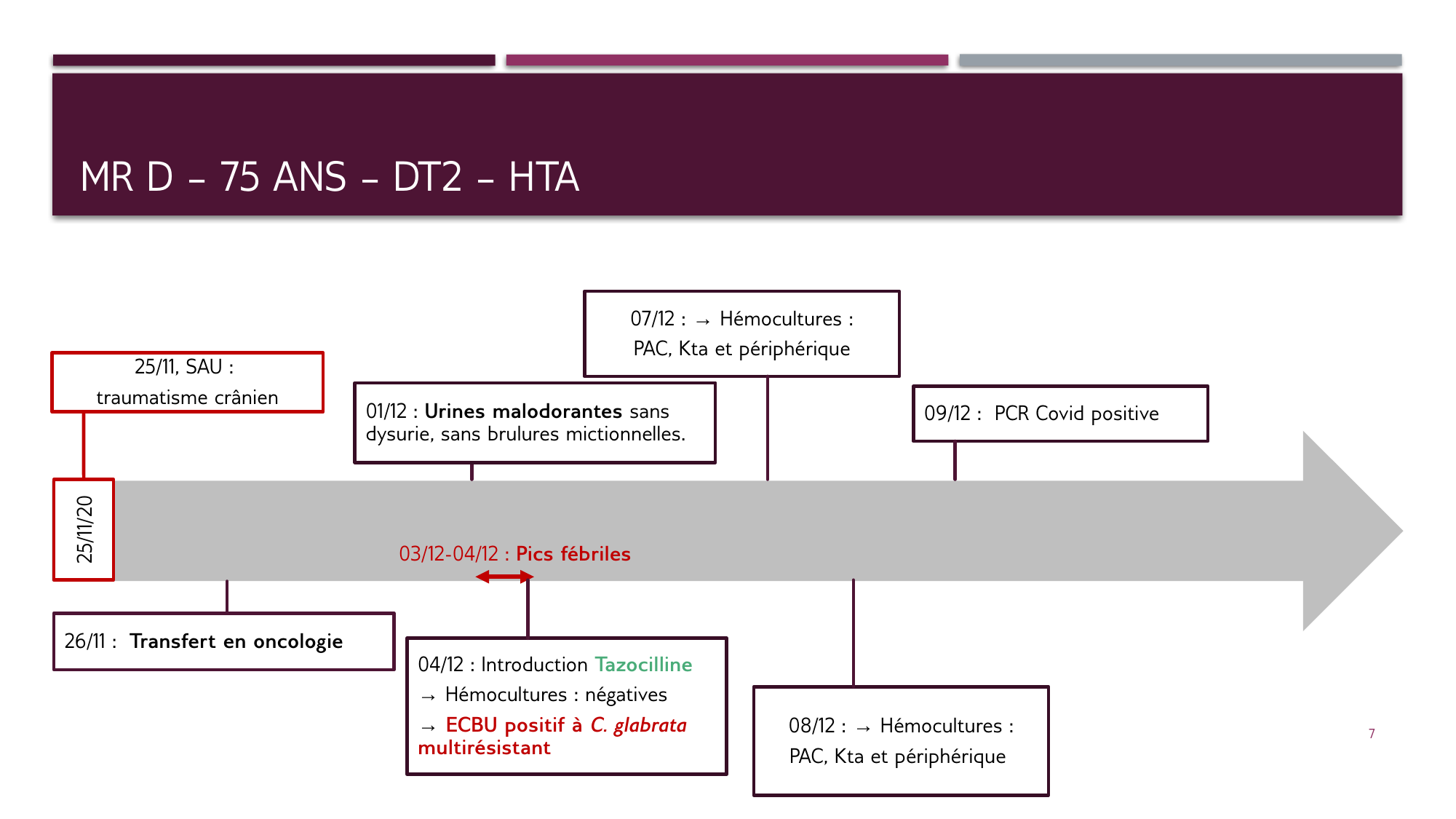

# Mr D – 75 ans – Dt2 – HTA
07/12 : → Hémocultures :
PAC, Kta et périphérique

25/11, SAU :
traumatisme crânien
25/11/20
01/12 : Urines malodorantes sans dysurie, sans brulures mictionnelles.
09/12 :  PCR Covid positive

03/12-04/12 : Pics fébriles
04/12 : Introduction Tazocilline
→ Hémocultures : négatives
→ ECBU positif à C. glabrata multirésistant
08/12 : → Hémocultures :
PAC, Kta et périphérique
26/11 :  Transfert en oncologie

7